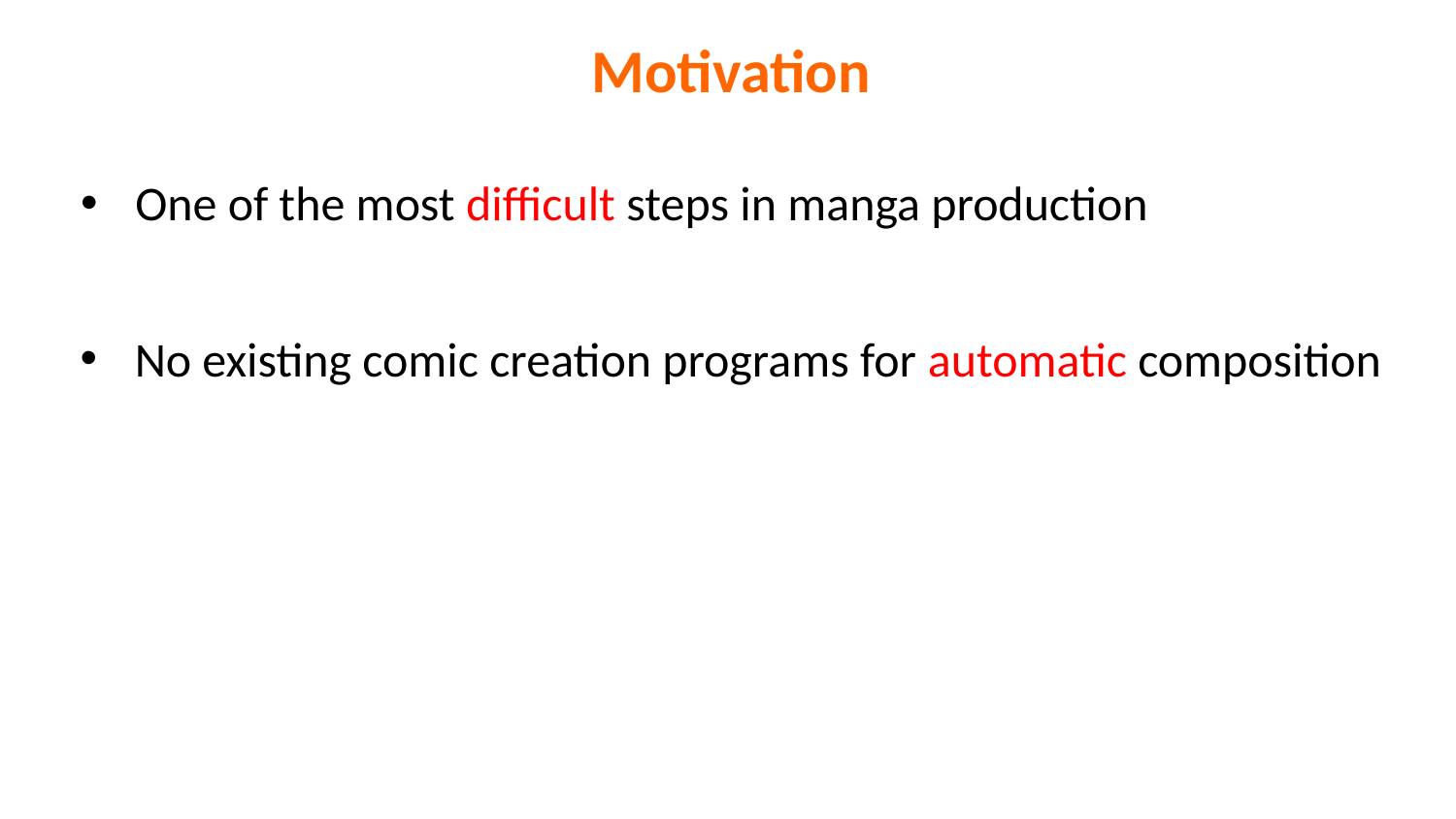

Motivation
One of the most difficult steps in manga production
No existing comic creation programs for automatic composition